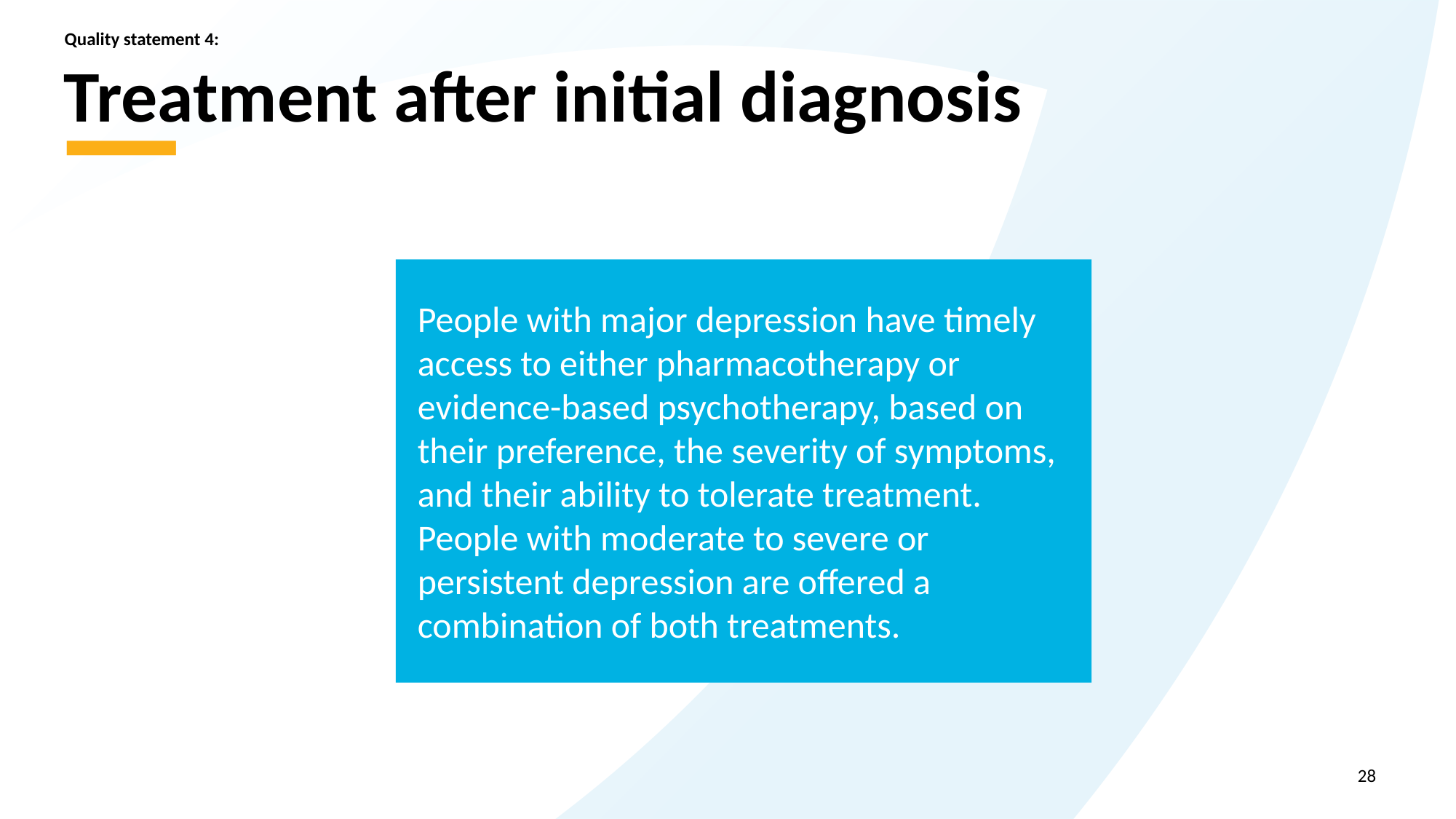

Quality statement 4:
# Treatment after initial diagnosis
People with major depression have timely access to either pharmacotherapy or evidence-based psychotherapy, based on their preference, the severity of symptoms, and their ability to tolerate treatment. People with moderate to severe or persistent depression are offered a combination of both treatments.
28